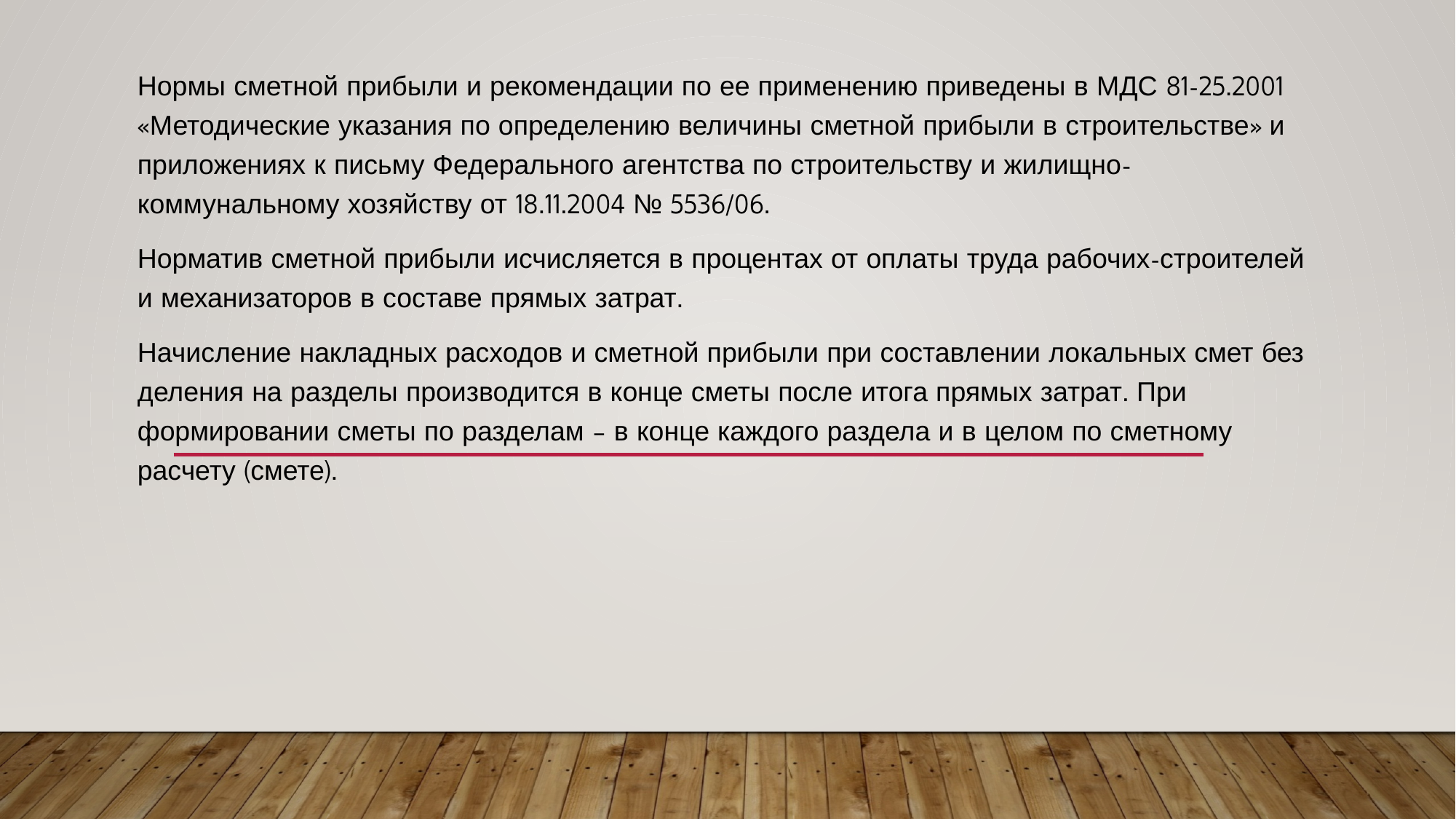

Нормы сметной прибыли и рекомендации по ее применению приведены в МДС 81-25.2001 «Методические указания по определению величины сметной прибыли в строительстве» и приложениях к письму Федерального агентства по строительству и жилищно-коммунальному хозяйству от 18.11.2004 № 5536/06.
Норматив сметной прибыли исчисляется в процентах от оплаты труда рабочих-строителей и механизаторов в составе прямых затрат.
Начисление накладных расходов и сметной прибыли при составлении локальных смет без деления на разделы производится в конце сметы после итога прямых затрат. При формировании сметы по разделам – в конце каждого раздела и в целом по сметному расчету (смете).